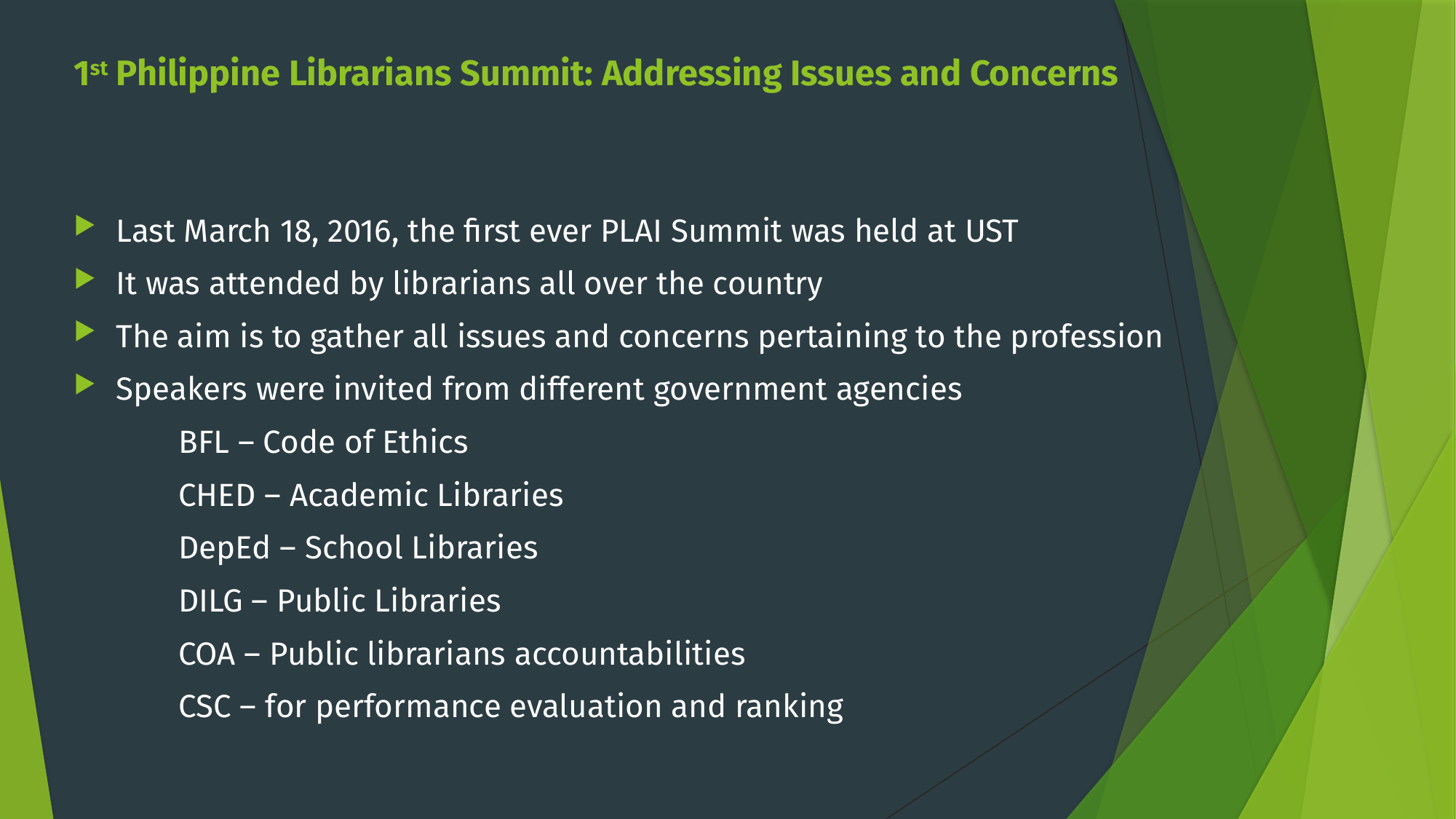

# 1st Philippine Librarians Summit: Addressing Issues and Concerns
Last March 18, 2016, the first ever PLAI Summit was held at UST
It was attended by librarians all over the country
The aim is to gather all issues and concerns pertaining to the profession
Speakers were invited from different government agencies
	BFL – Code of Ethics
	CHED – Academic Libraries
	DepEd – School Libraries
	DILG – Public Libraries
	COA – Public librarians accountabilities
	CSC – for performance evaluation and ranking